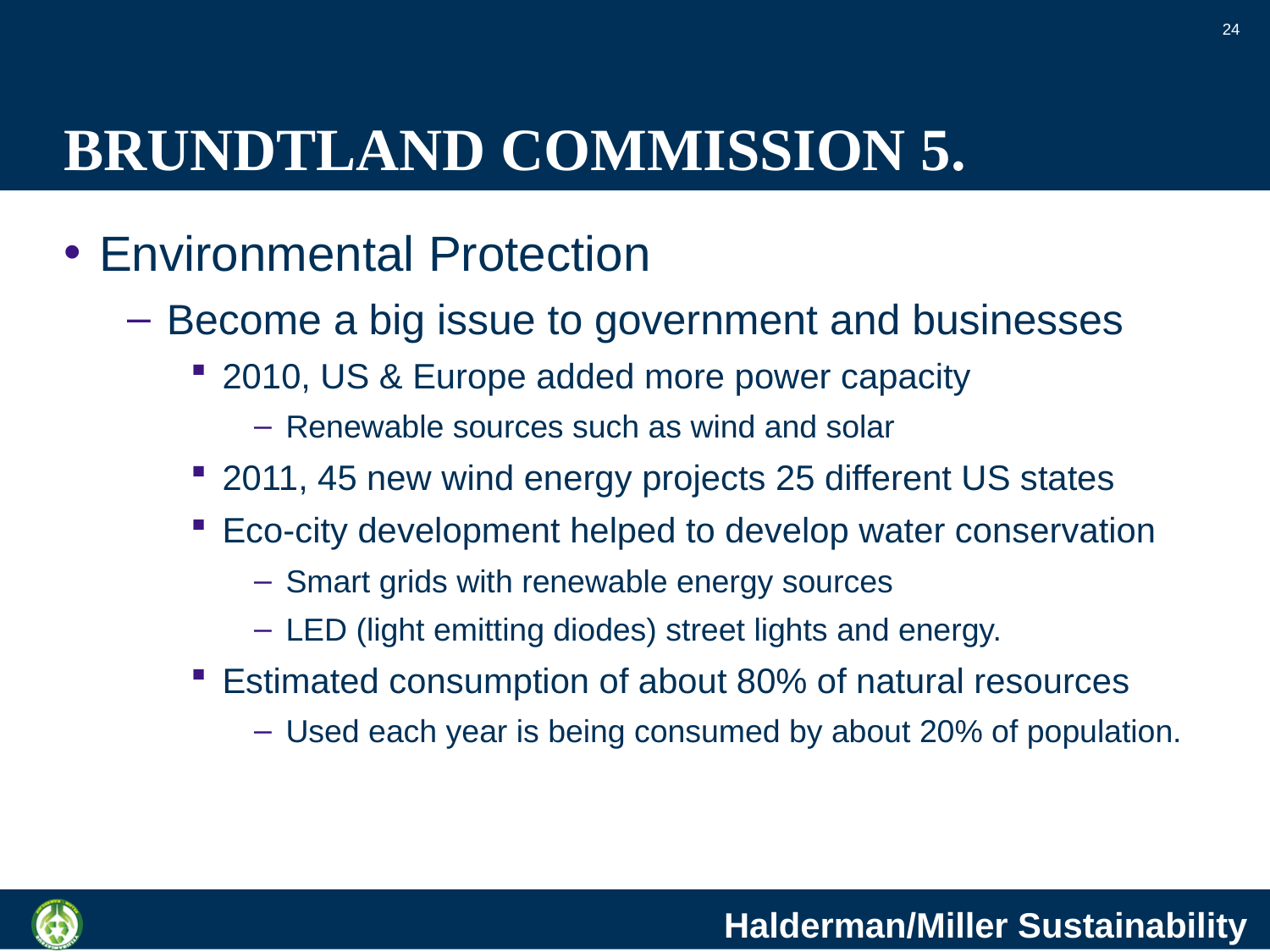

24
# BRUNDTLAND COMMISSION 5.
Environmental Protection
Become a big issue to government and businesses
2010, US & Europe added more power capacity
Renewable sources such as wind and solar
2011, 45 new wind energy projects 25 different US states
Eco-city development helped to develop water conservation
Smart grids with renewable energy sources
LED (light emitting diodes) street lights and energy.
Estimated consumption of about 80% of natural resources
Used each year is being consumed by about 20% of population.